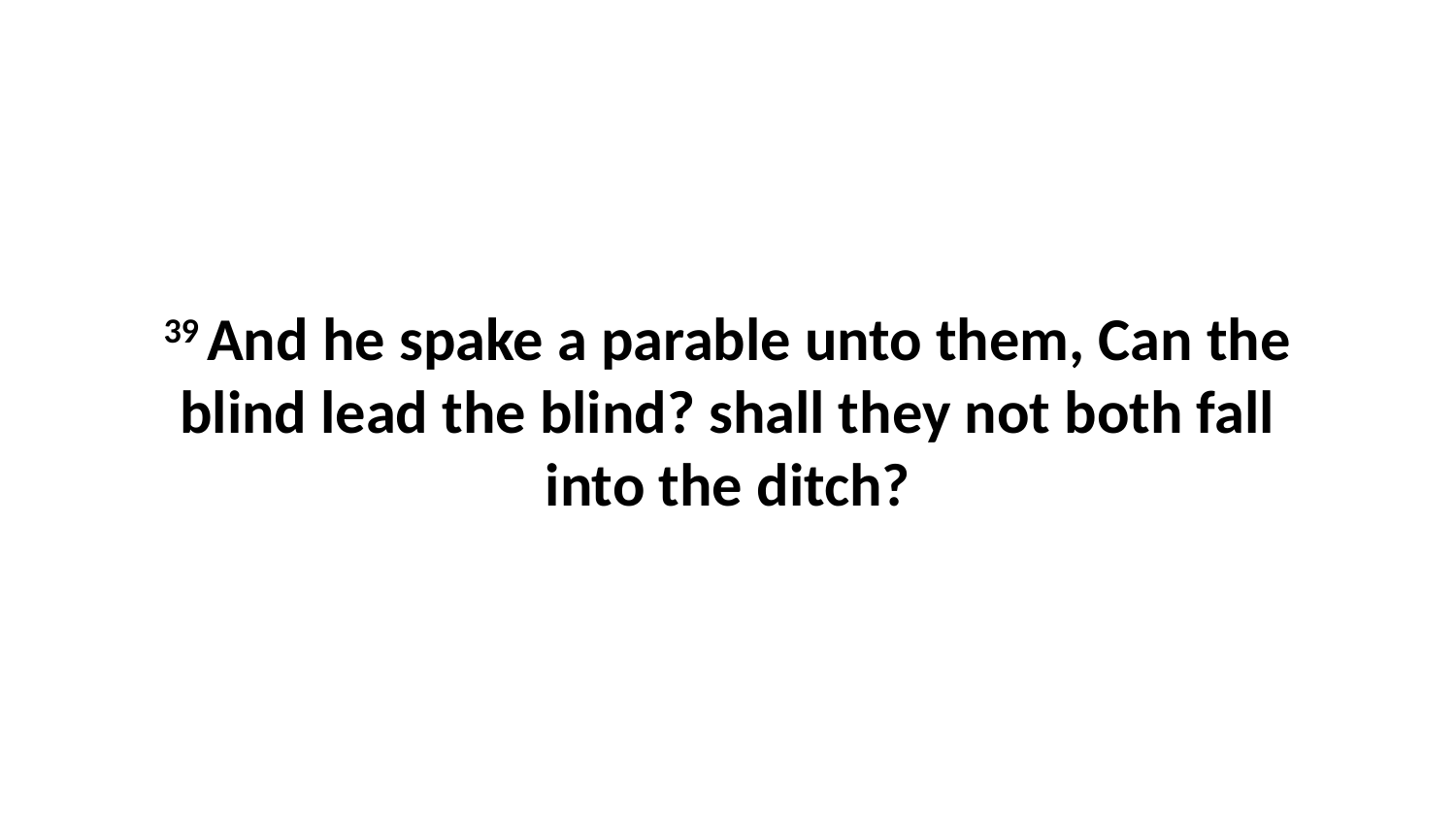

39 And he spake a parable unto them, Can the blind lead the blind? shall they not both fall into the ditch?